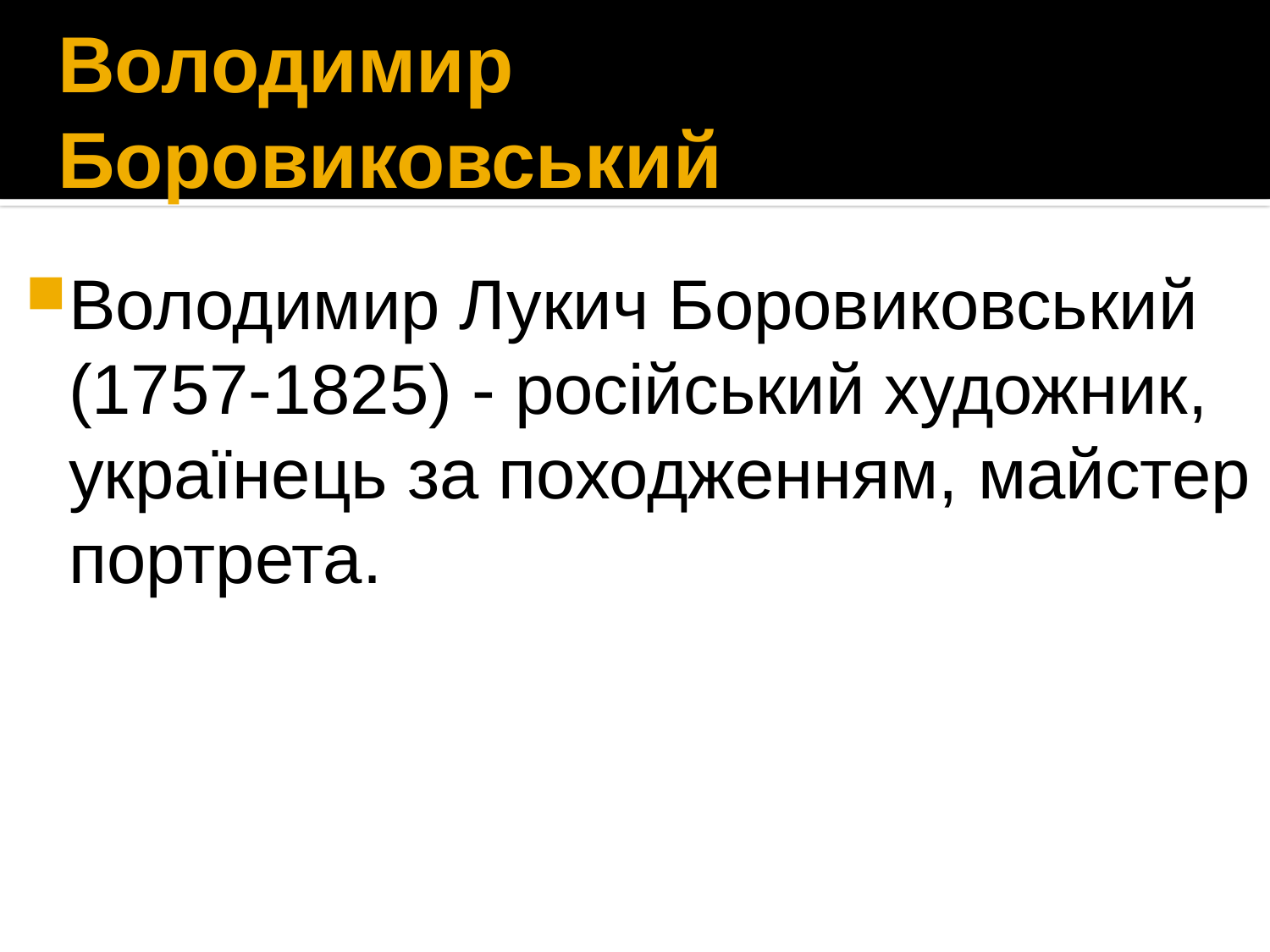

# Володимир Боровиковський
Володимир Лукич Боровиковський (1757-1825) - російський художник, українець за походженням, майстер портрета.